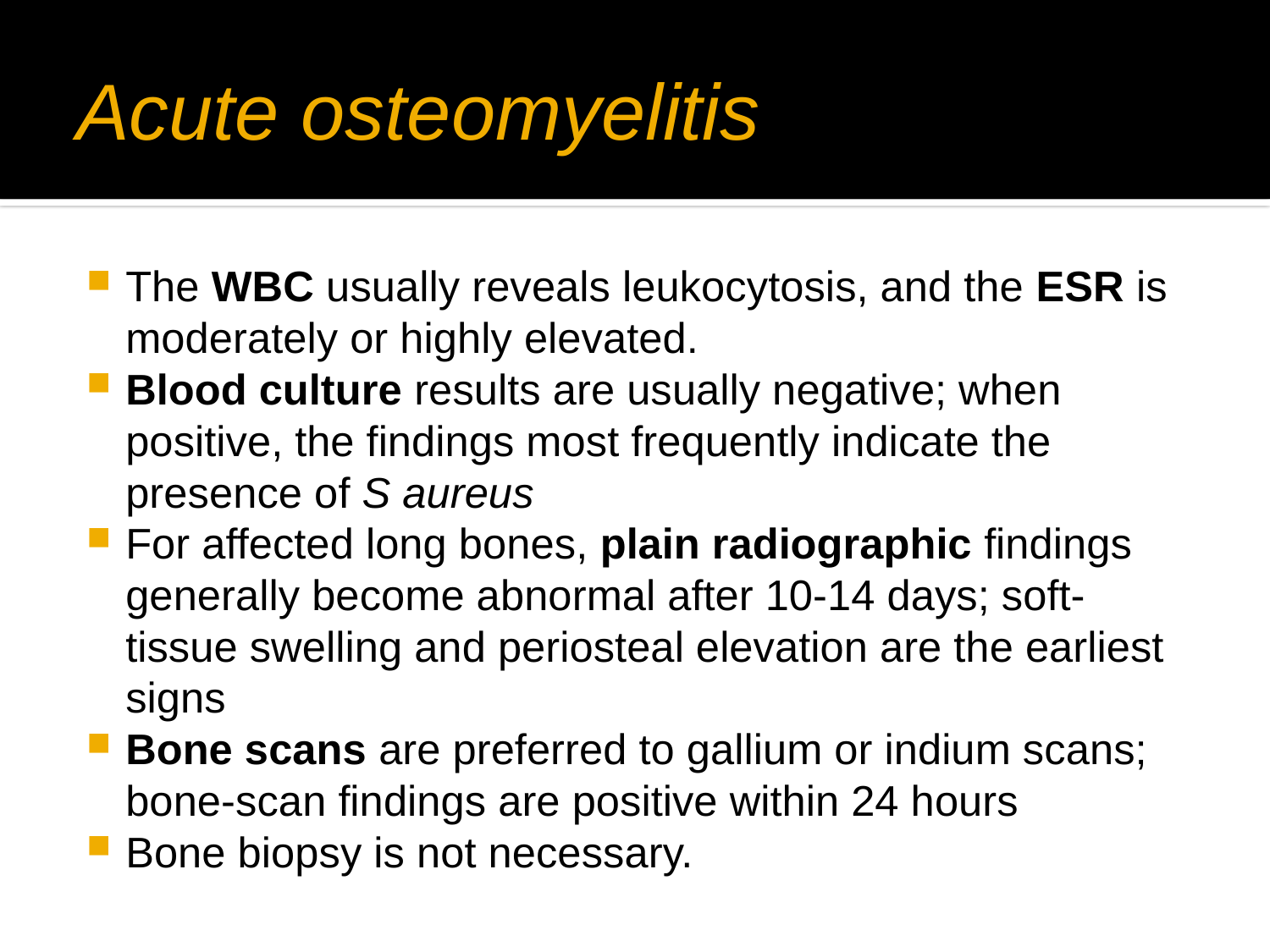

# Acute osteomyelitis
The WBC usually reveals leukocytosis, and the ESR is moderately or highly elevated.
Blood culture results are usually negative; when positive, the findings most frequently indicate the presence of S aureus
For affected long bones, plain radiographic findings generally become abnormal after 10-14 days; soft-tissue swelling and periosteal elevation are the earliest signs
Bone scans are preferred to gallium or indium scans; bone-scan findings are positive within 24 hours
Bone biopsy is not necessary.